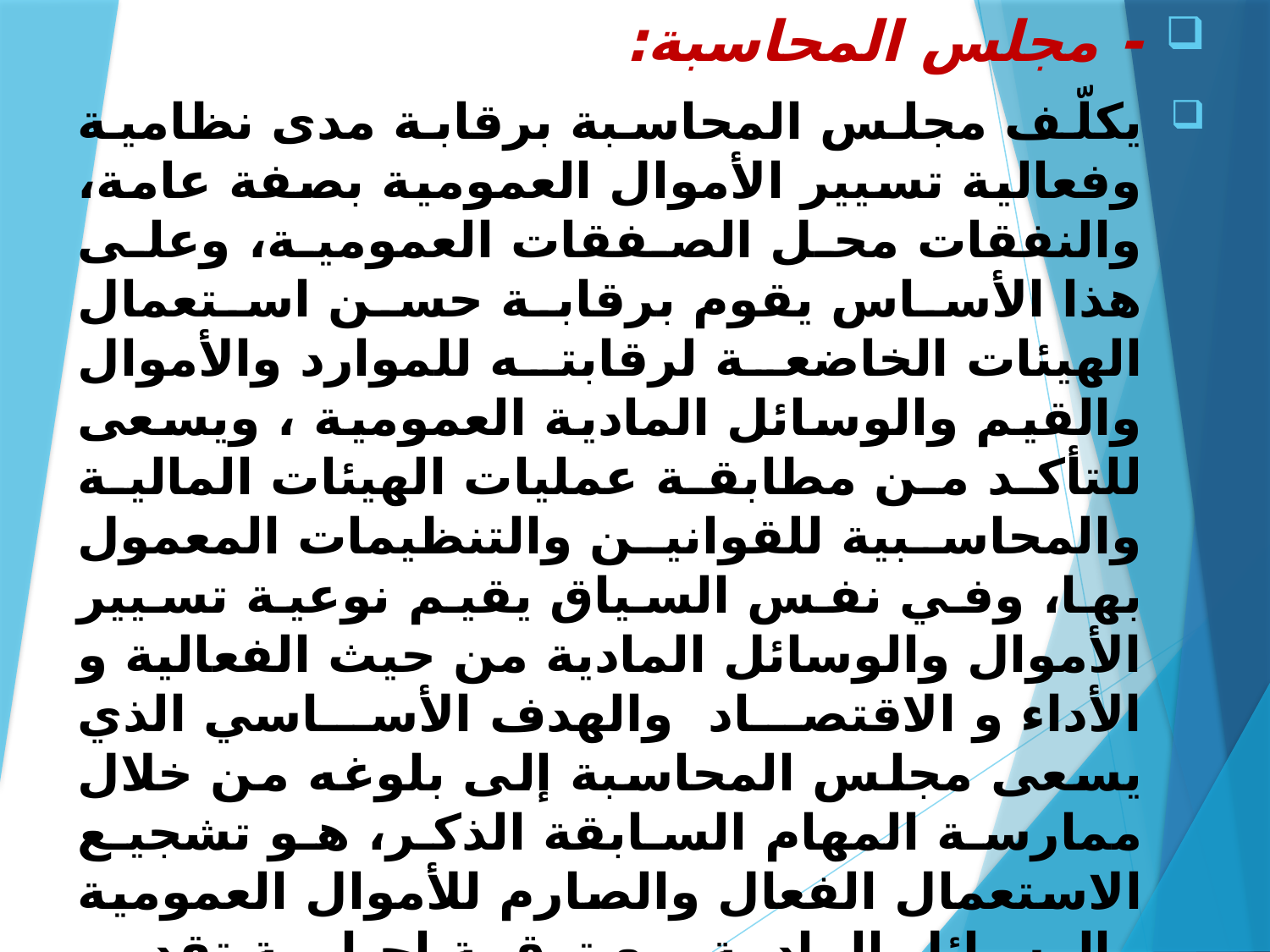

- مجلس المحاسبة:
يكلّف مجلس المحاسبة برقابة مدى نظامية وفعالية تسيير الأموال العمومية بصفة عامة، والنفقات محل الصفقات العمومية، وعلى هذا الأساس يقوم برقابة حسن استعمال الهيئات الخاضعة لرقابته للموارد والأموال والقيم والوسائل المادية العمومية ، ويسعى للتأكد من مطابقة عمليات الهيئات المالية والمحاسبية للقوانين والتنظيمات المعمول بها، وفي نفس السياق يقيم نوعية تسيير الأموال والوسائل المادية من حيث الفعالية و الأداء و الاقتصاد  والهدف الأساسي الذي يسعى مجلس المحاسبة إلى بلوغه من خلال ممارسة المهام السابقة الذكر، هو تشجيع الاستعمال الفعال والصارم للأموال العمومية والوسائل المادية مع ترقية إجبارية تقديم الحسابات وتطوير شفافية تسيير المالية العمومية، طبقا لما نصت عليه المادة 2 من الأمر 10/_ 02 المؤرخ في 26_08_2010 المتعلق بمجلس المحاسبة.